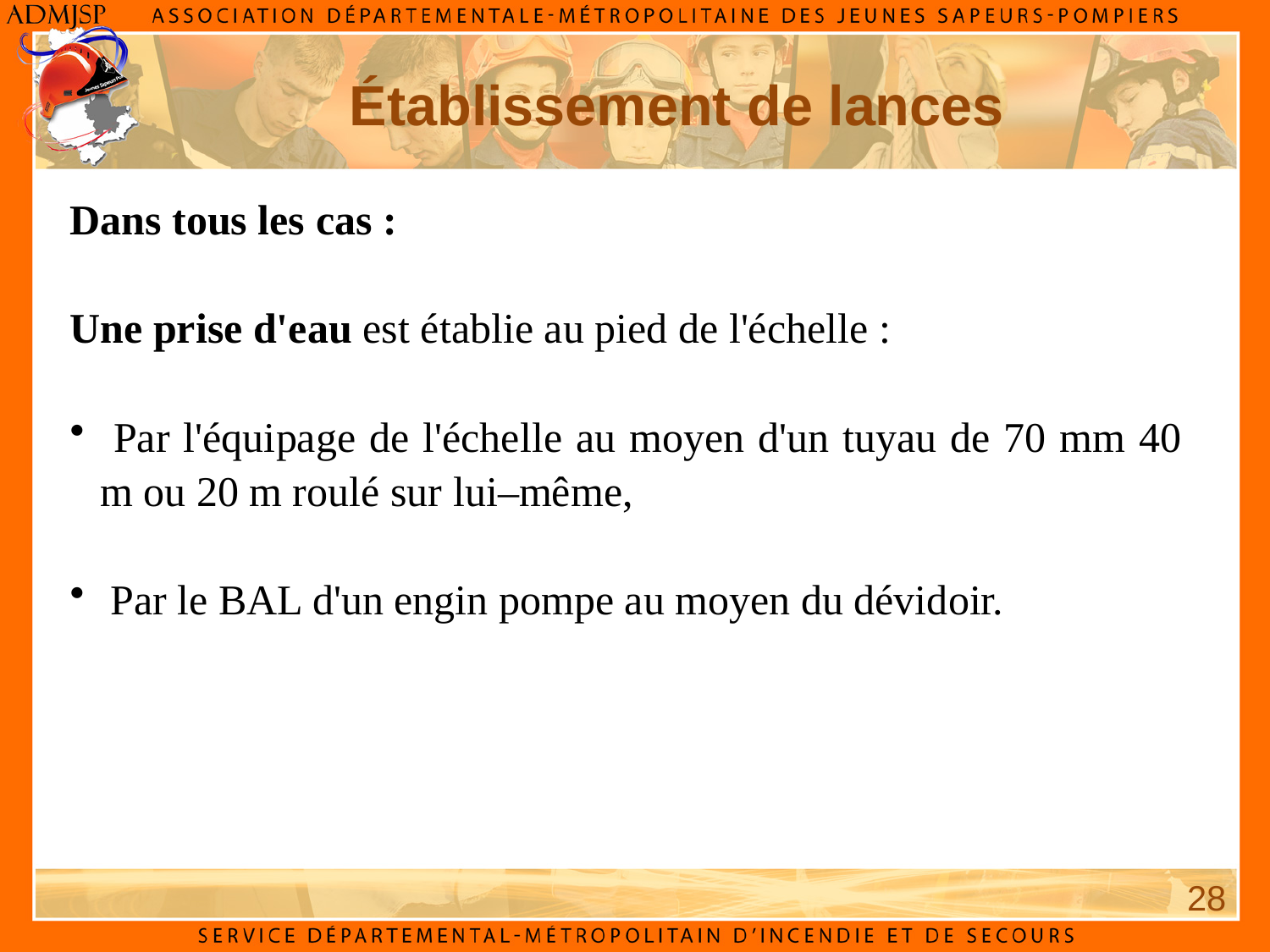

Établissement de lances
Dans tous les cas :

Une prise d'eau est établie au pied de l'échelle :

 Par l'équipage de l'échelle au moyen d'un tuyau de 70 mm 40 m ou 20 m roulé sur lui–même,

 Par le BAL d'un engin pompe au moyen du dévidoir.
28